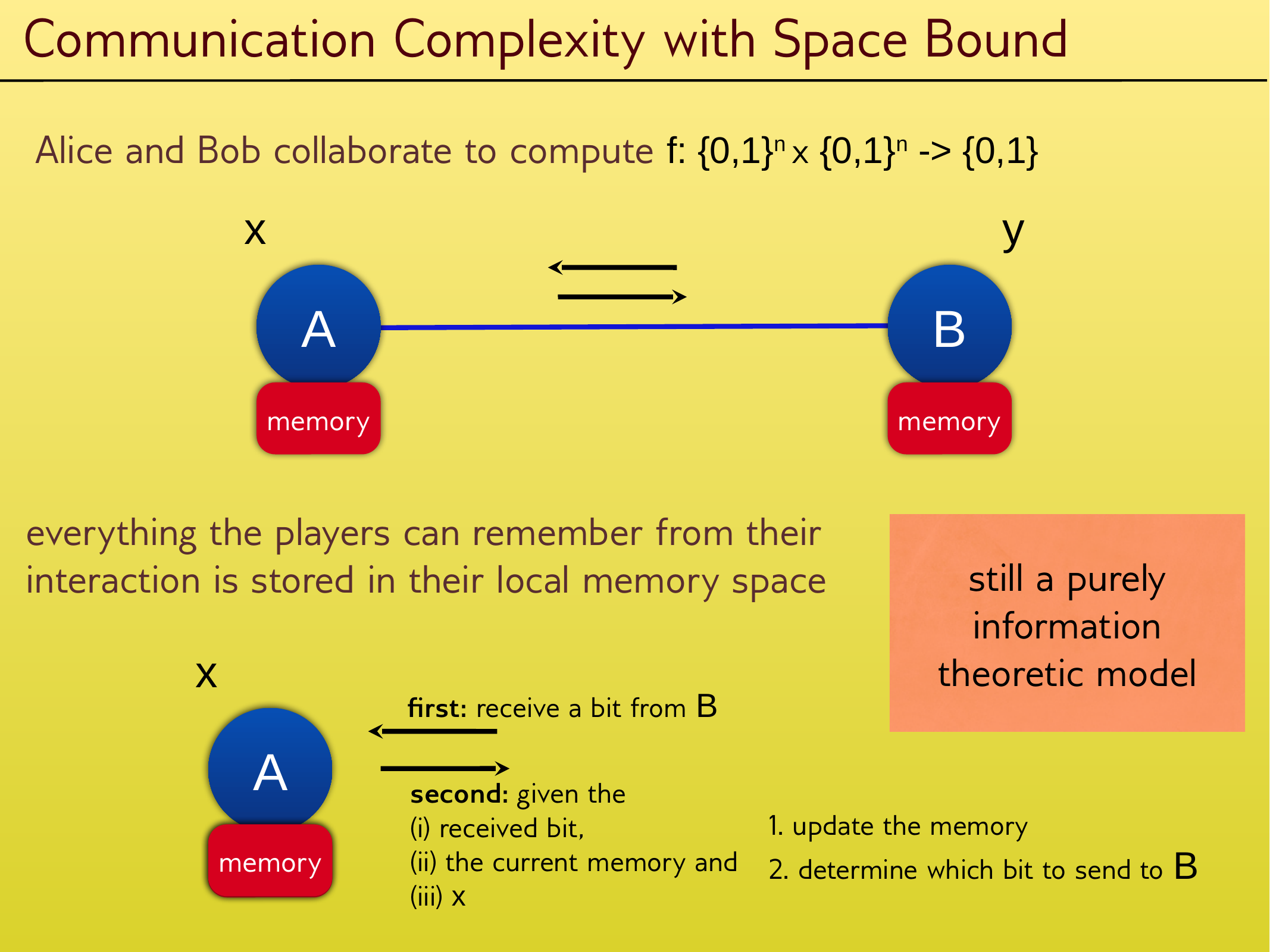

Communication Complexity with Space Bound

Alice and Bob collaborate to compute f: {0,1}n x {0,1}n -> {0,1}
x
y
A
B

memory
memory
everything the players can remember from their
interaction is stored in their local memory space
still a purely information theoretic model
x
A
memory
first: receive a bit from B

second: given the
(i) received bit,
(ii) the current memory and
(iii) x
1. update the memory
2. determine which bit to send to B
memory